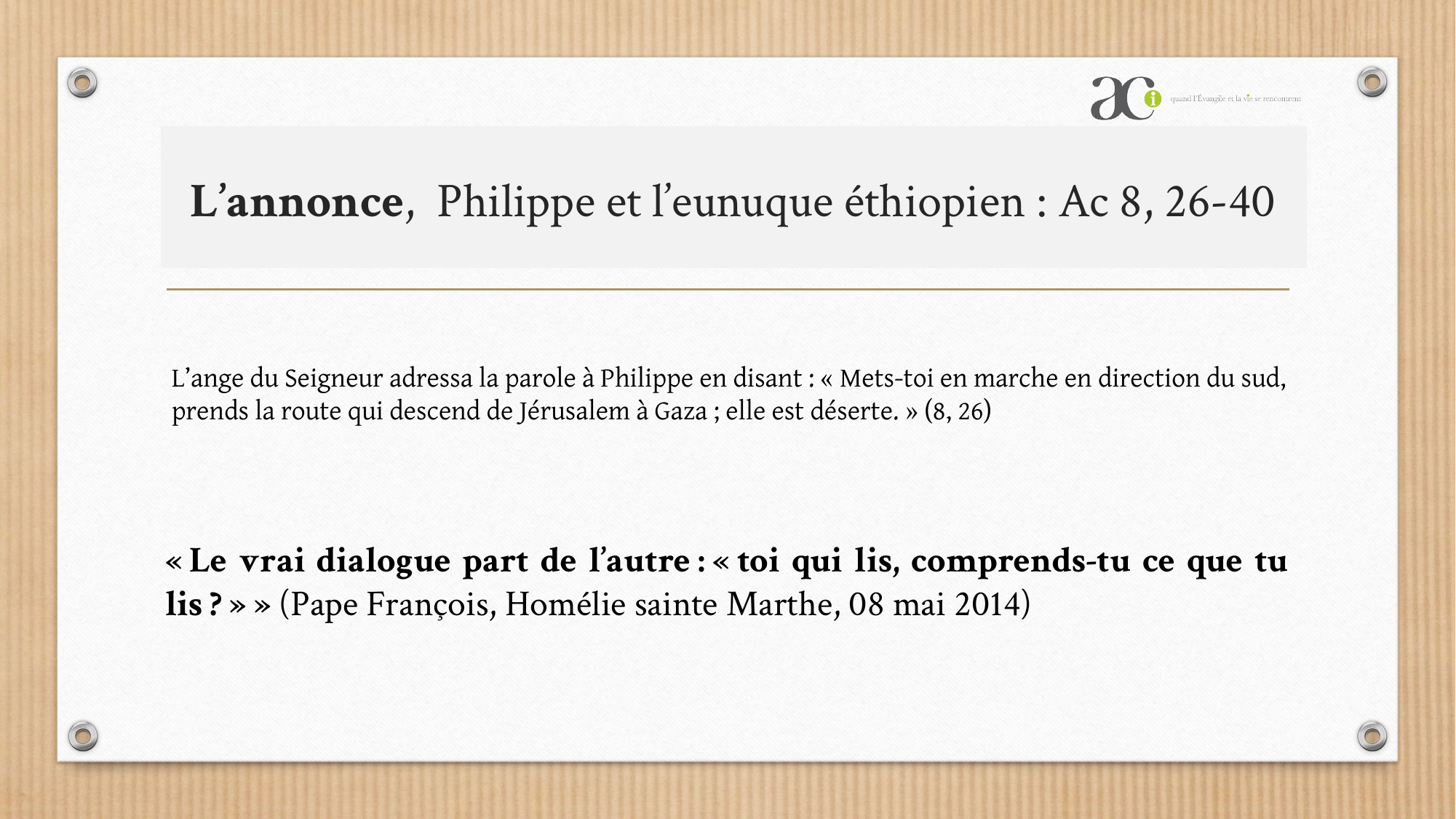

# L’annonce,  Philippe et l’eunuque éthiopien : Ac 8, 26-40
L’ange du Seigneur adressa la parole à Philippe en disant : « Mets-toi en marche en direction du sud, prends la route qui descend de Jérusalem à Gaza ; elle est déserte. » (8, 26)
« Le vrai dialogue part de l’autre : « toi qui lis, comprends-tu ce que tu lis ? » » (Pape François, Homélie sainte Marthe, 08 mai 2014)